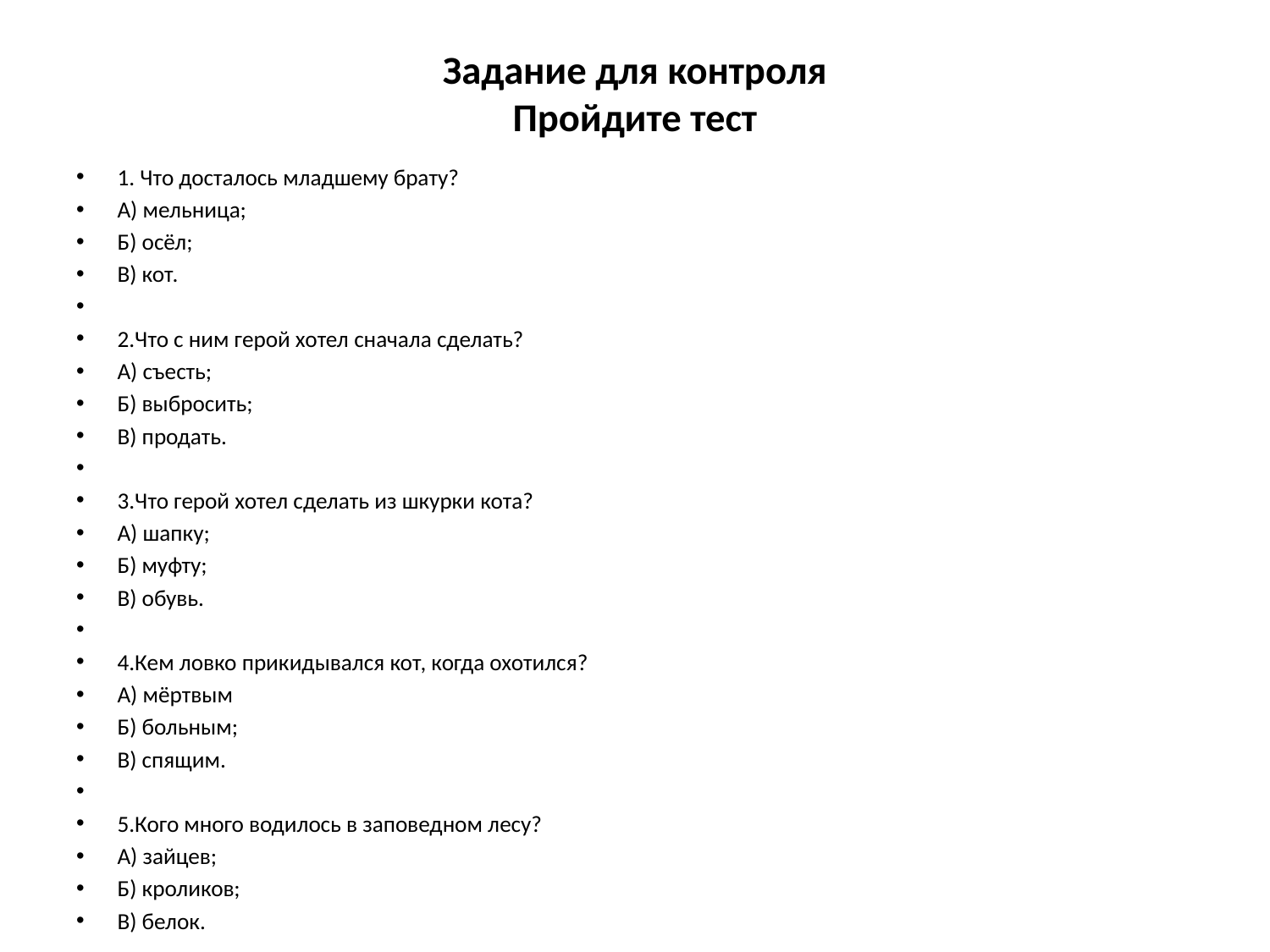

# Задание для контроля Пройдите тест
1. Что досталось младшему брату?
А) мельница;
Б) осёл;
В) кот.

2.Что с ним герой хотел сначала сделать?
А) съесть;
Б) выбросить;
В) продать.

3.Что герой хотел сделать из шкурки кота?
А) шапку;
Б) муфту;
В) обувь.

4.Кем ловко прикидывался кот, когда охотился?
А) мёртвым
Б) больным;
В) спящим.

5.Кого много водилось в заповедном лесу?
А) зайцев;
Б) кроликов;
В) белок.